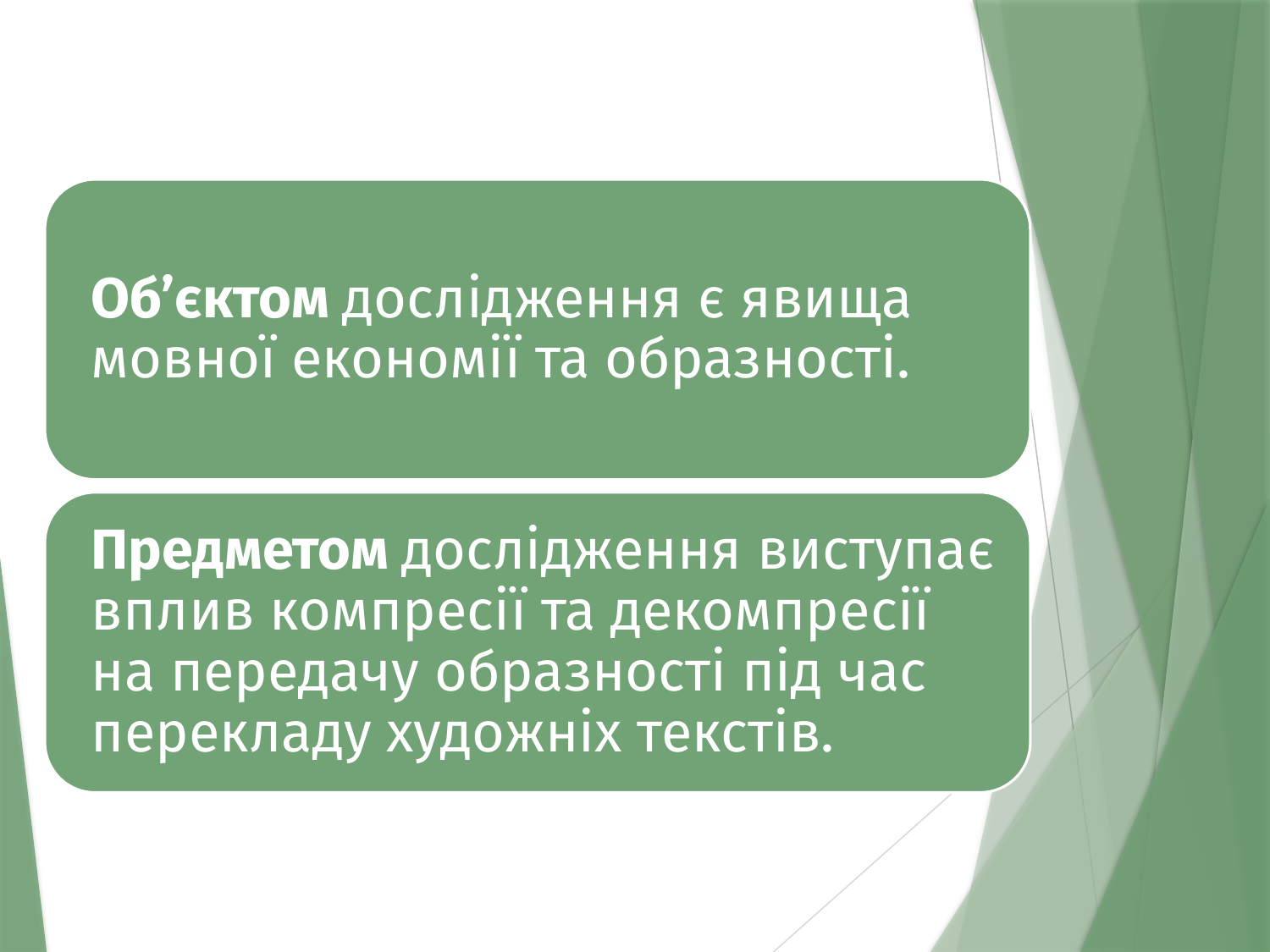

Об’єктом дослідження є явища мовної економії та образності.
Предметом дослідження виступає вплив компресії та декомпресії на передачу образності під час перекладу художніх текстів.